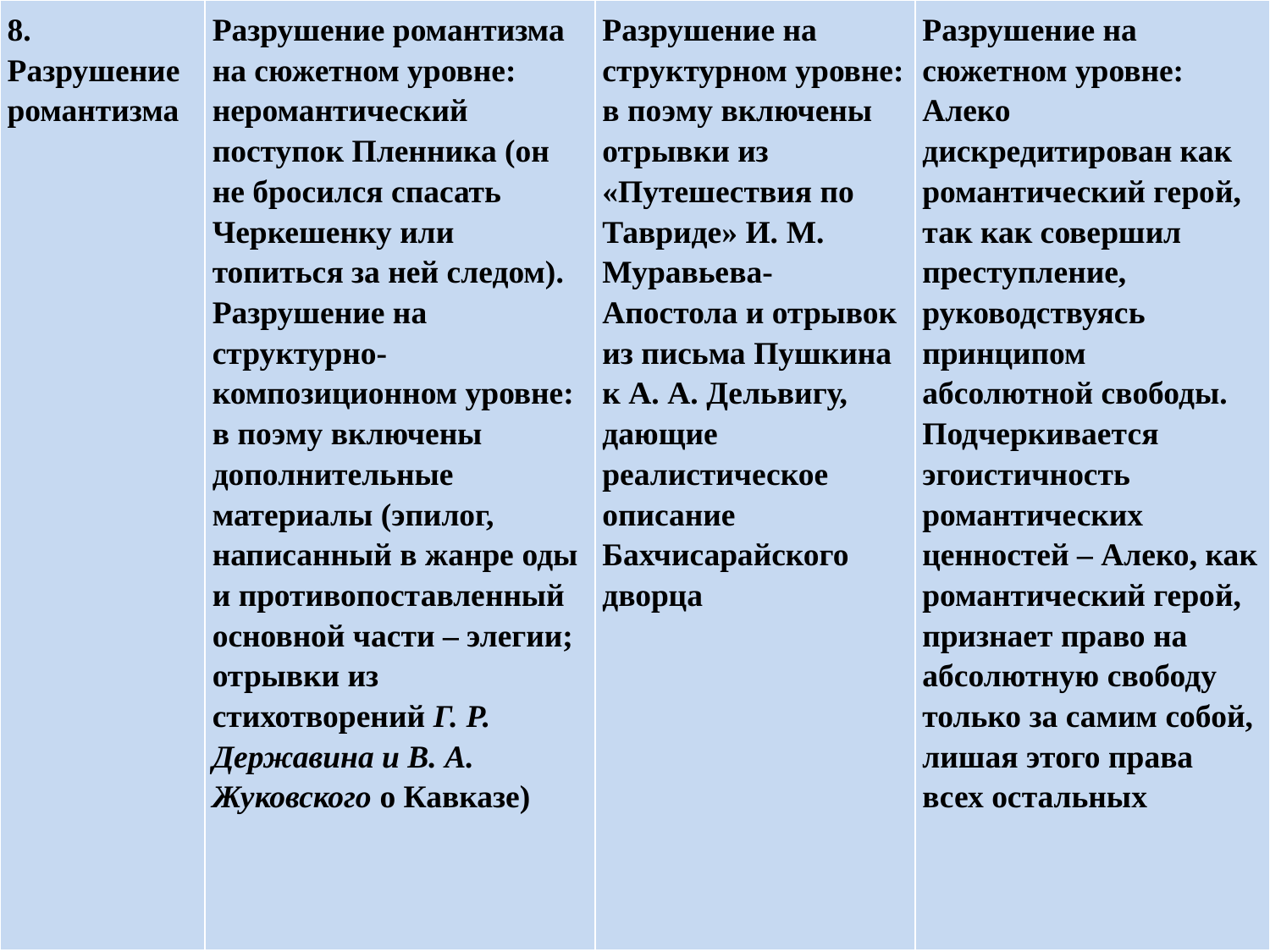

| 8. Разрушение романтизма | Разрушение романтизма на сюжетном уровне: неромантический поступок Пленника (он не бросился спасать Черкешенку или топиться за ней следом). Разрушение на структурно-композиционном уровне: в поэму включены дополнительные материалы (эпилог, написанный в жанре оды и противопоставленный основной части – элегии; отрывки из стихотворений Г. Р. Державина и В. А. Жуковского о Кавказе) | Разрушение на структурном уровне: в поэму включены отрывки из «Путешествия по Тавриде» И. М. Муравьева-Апостола и отрывок из письма Пушкина к А. А. Дельвигу, дающие реалистическое описание Бахчисарайского дворца | Разрушение на сюжетном уровне: Алеко дискредитирован как романтический герой, так как совершил преступление, руководствуясь принципом абсолютной свободы. Подчеркивается эгоистичность романтических ценностей – Алеко, как романтический герой, признает право на абсолютную свободу только за самим собой, лишая этого права всех остальных |
| --- | --- | --- | --- |